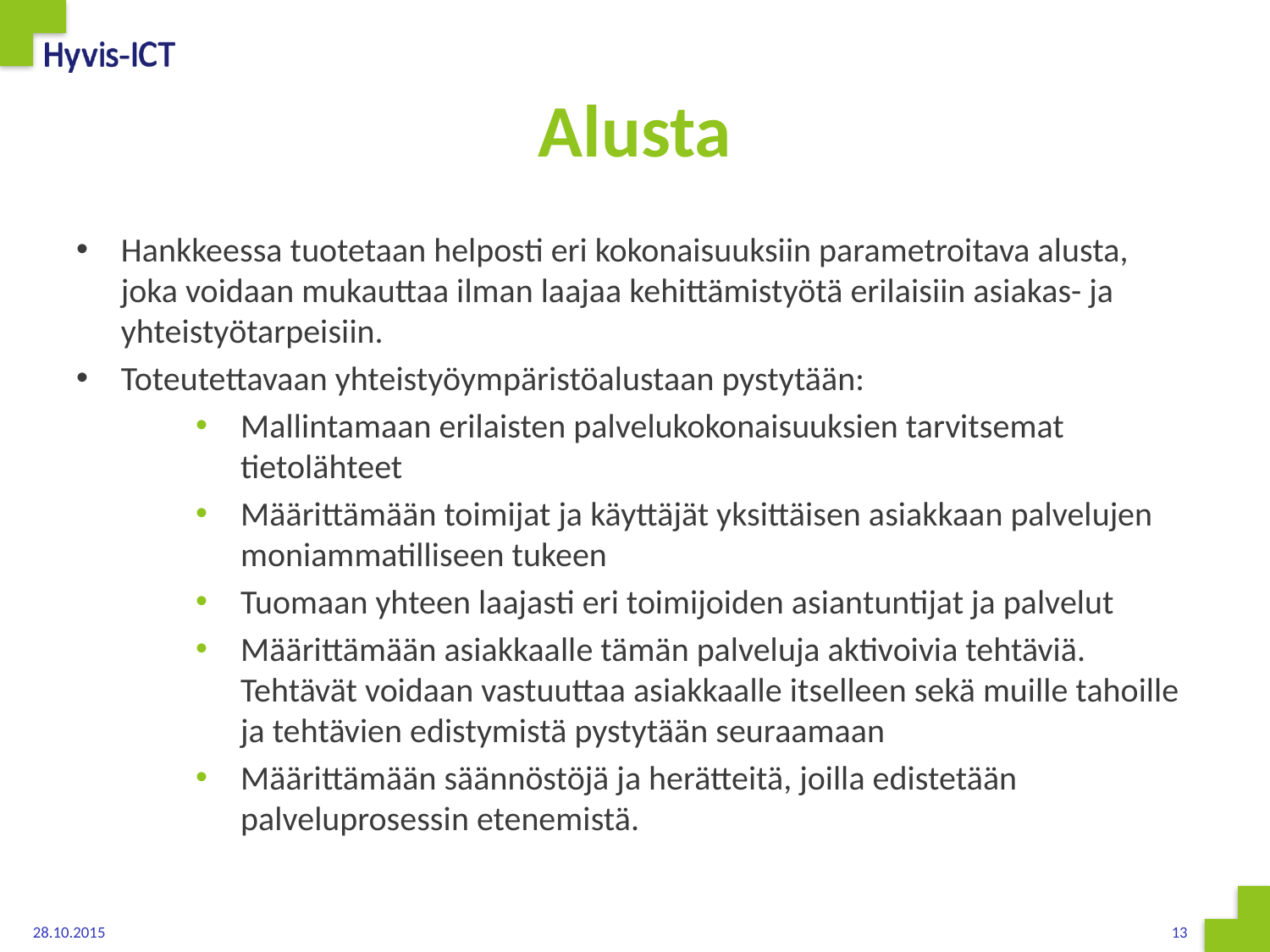

# Alusta
Hankkeessa tuotetaan helposti eri kokonaisuuksiin parametroitava alusta, joka voidaan mukauttaa ilman laajaa kehittämistyötä erilaisiin asiakas- ja yhteistyötarpeisiin.
Toteutettavaan yhteistyöympäristöalustaan pystytään:
Mallintamaan erilaisten palvelukokonaisuuksien tarvitsemat tietolähteet
Määrittämään toimijat ja käyttäjät yksittäisen asiakkaan palvelujen moniammatilliseen tukeen
Tuomaan yhteen laajasti eri toimijoiden asiantuntijat ja palvelut
Määrittämään asiakkaalle tämän palveluja aktivoivia tehtäviä. Tehtävät voidaan vastuuttaa asiakkaalle itselleen sekä muille tahoille ja tehtävien edistymistä pystytään seuraamaan
Määrittämään säännöstöjä ja herätteitä, joilla edistetään palveluprosessin etenemistä.

28.10.2015
13